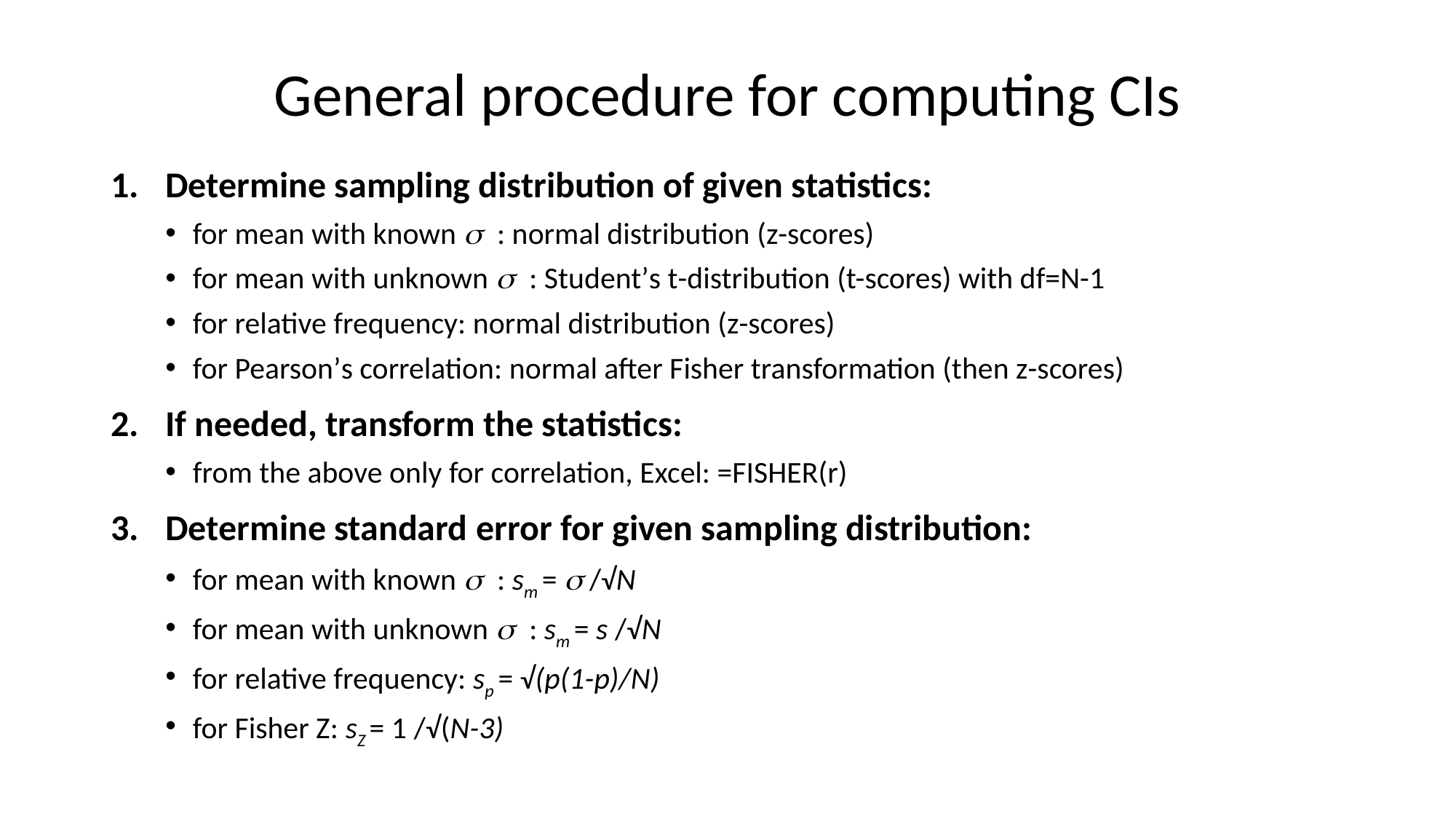

# General procedure for computing CIs
Determine sampling distribution of given statistics:
for mean with known σ : normal distribution (z-scores)
for mean with unknown σ : Student’s t-distribution (t-scores) with df=N-1
for relative frequency: normal distribution (z-scores)
for Pearson’s correlation: normal after Fisher transformation (then z-scores)
If needed, transform the statistics:
from the above only for correlation, Excel: =FISHER(r)
Determine standard error for given sampling distribution:
for mean with known σ : sm = σ /√N
for mean with unknown σ : sm = s /√N
for relative frequency: sp = √(p(1-p)/N)
for Fisher Z: sZ = 1 /√(N-3)